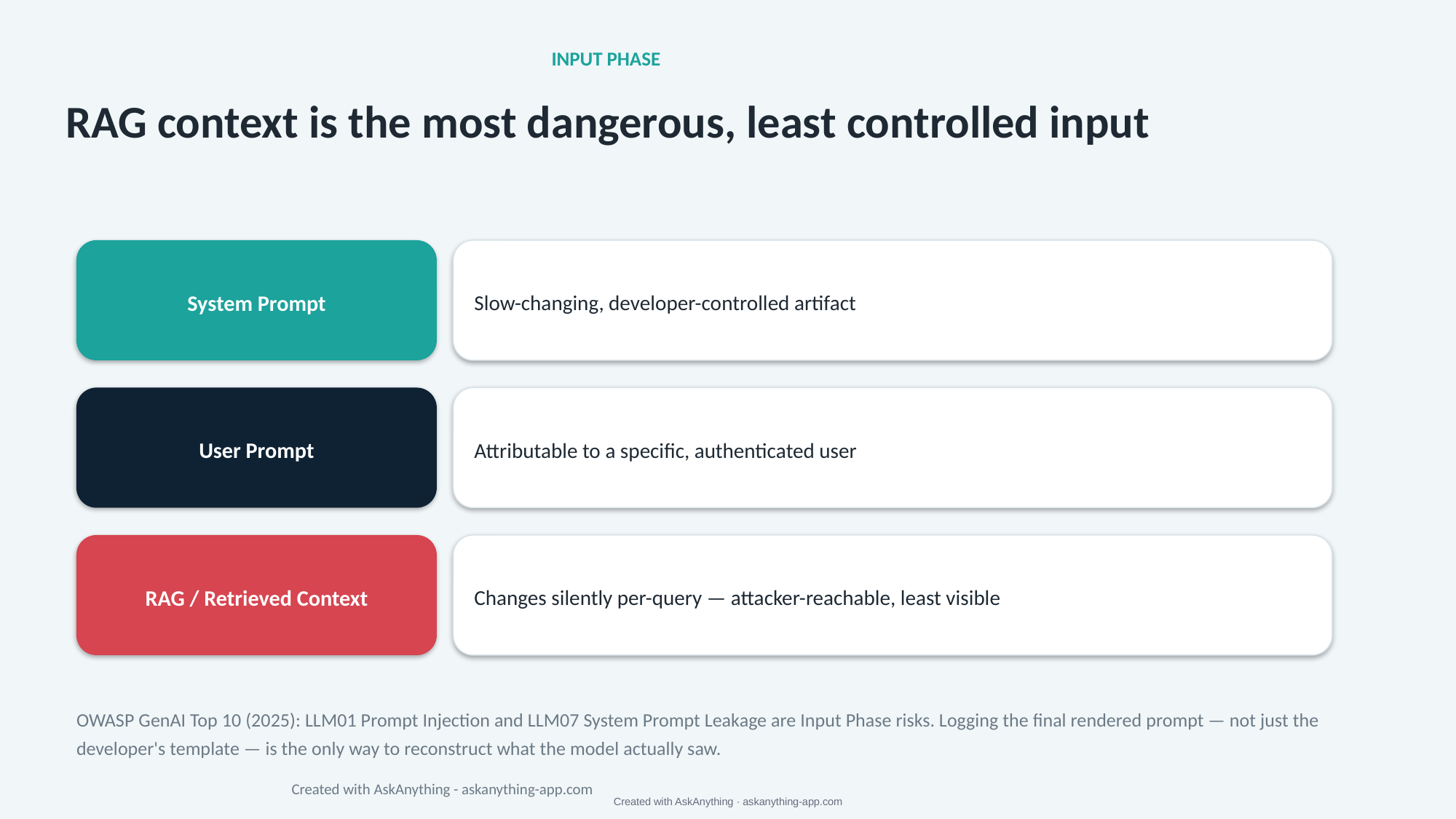

INPUT PHASE
RAG context is the most dangerous, least controlled input
System Prompt
Slow-changing, developer-controlled artifact
User Prompt
Attributable to a specific, authenticated user
RAG / Retrieved Context
Changes silently per-query — attacker-reachable, least visible
OWASP GenAI Top 10 (2025): LLM01 Prompt Injection and LLM07 System Prompt Leakage are Input Phase risks. Logging the final rendered prompt — not just the developer's template — is the only way to reconstruct what the model actually saw.
Created with AskAnything - askanything-app.com
Created with AskAnything · askanything-app.com